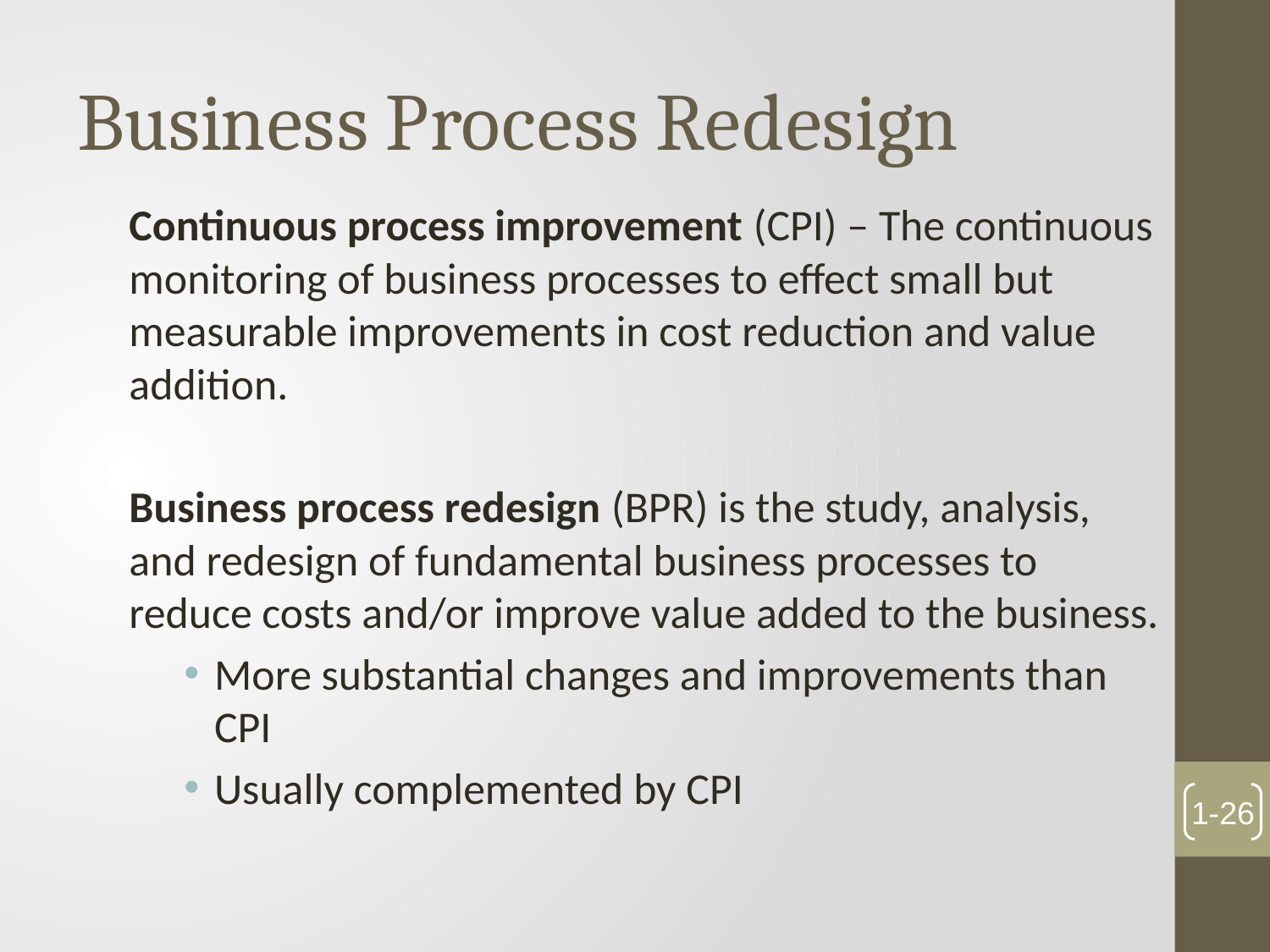

# Business Process Redesign
Continuous process improvement (CPI) – The continuous monitoring of business processes to effect small but measurable improvements in cost reduction and value addition.

Business process redesign (BPR) is the study, analysis, and redesign of fundamental business processes to reduce costs and/or improve value added to the business.
More substantial changes and improvements than CPI
Usually complemented by CPI
1-26